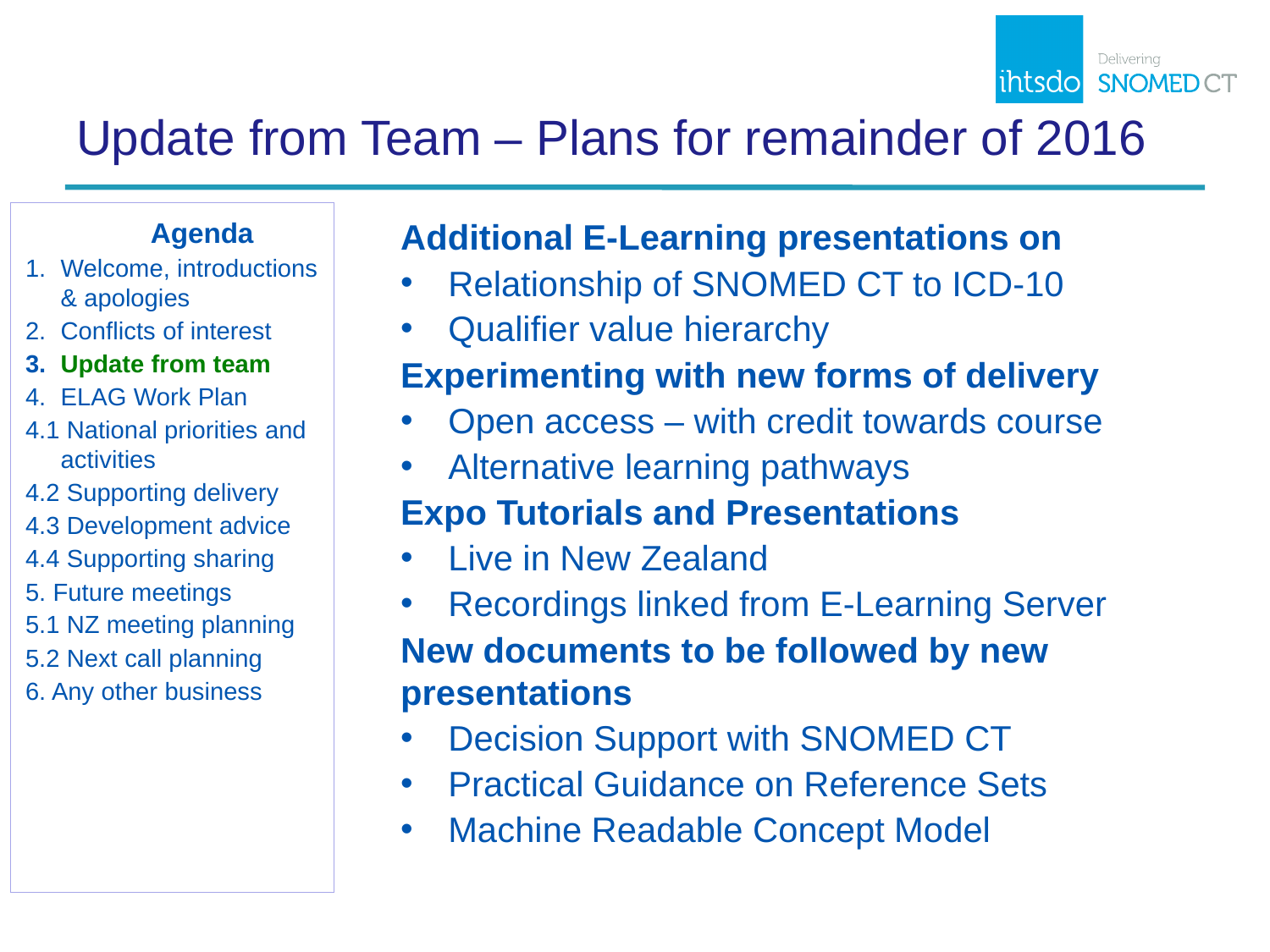

# Update from Team – Plans for remainder of 2016
	Agenda
Welcome, introductions & apologies
Conflicts of interest
Update from team
ELAG Work Plan
4.1 National priorities and activities
4.2 Supporting delivery
4.3 Development advice
4.4 Supporting sharing
5. Future meetings
5.1 NZ meeting planning
5.2 Next call planning
6. Any other business

Additional E‑Learning presentations on
Relationship of SNOMED CT to ICD-10
Qualifier value hierarchy
Experimenting with new forms of delivery
Open access – with credit towards course
Alternative learning pathways
Expo Tutorials and Presentations
Live in New Zealand
Recordings linked from E‑Learning Server
New documents to be followed by new presentations
Decision Support with SNOMED CT
Practical Guidance on Reference Sets
Machine Readable Concept Model